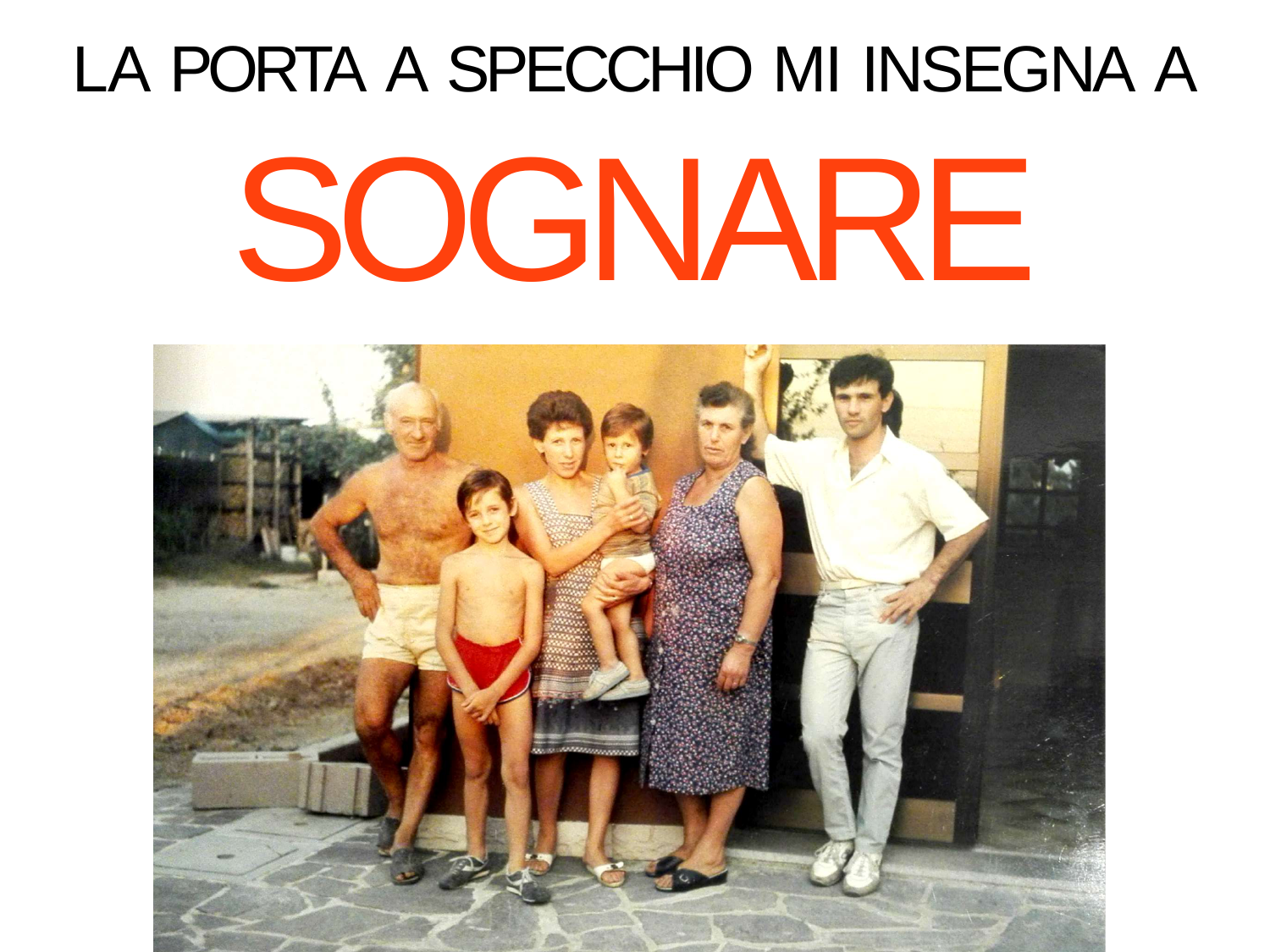

# LA PORTA A SPECCHIO MI INSEGNA A
SOGNARE